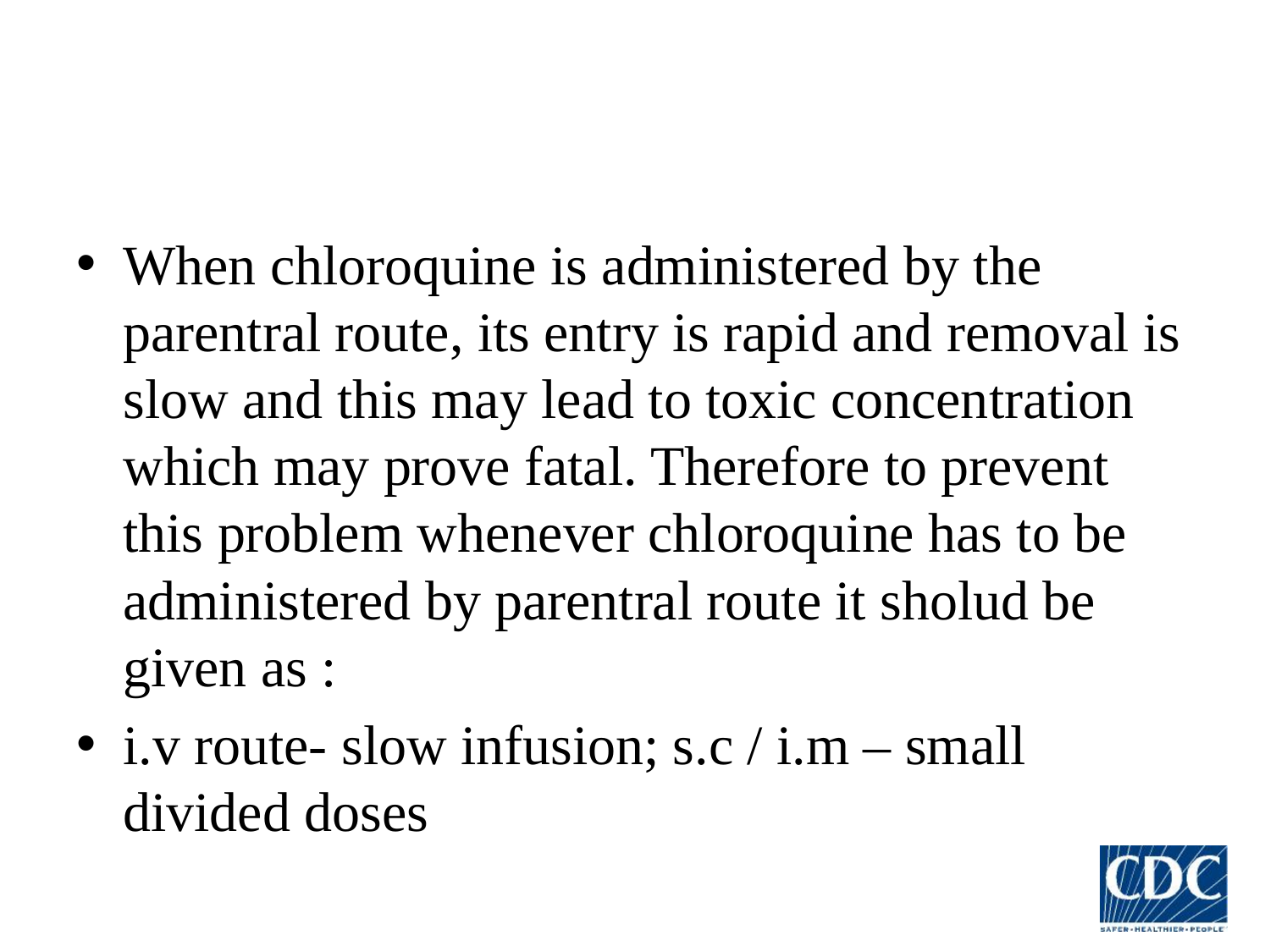

#
When chloroquine is administered by the parentral route, its entry is rapid and removal is slow and this may lead to toxic concentration which may prove fatal. Therefore to prevent this problem whenever chloroquine has to be administered by parentral route it sholud be given as :
i.v route- slow infusion; s.c / i.m – small divided doses